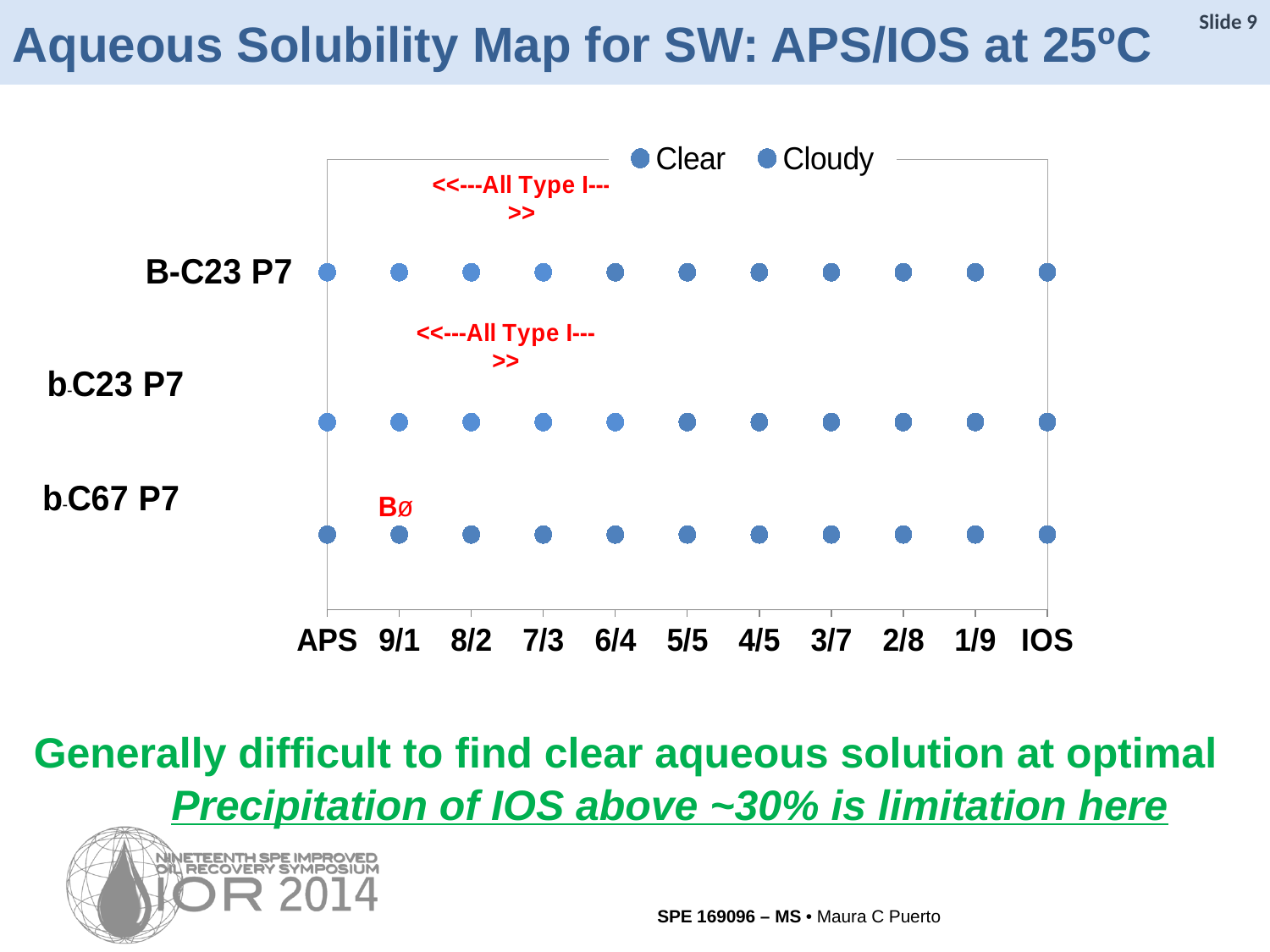

Aqueous Solubility Map for SW: APS/IOS at 25ºC
Slide 9

### Chart

| Category | Clear | Clear | Clear | Cloudy | Clear | Cloudy |
|---|---|---|---|---|---|---|
| APS | None | 1.0 | 2.5 | None | 4.5 | None |
| 9/1 | 1.0 | None | 2.5 | None | 4.5 | None |
| 8/2 | 1.0 | None | 2.5 | None | 4.5 | None |
| 7/3 | 1.0 | None | 2.5 | None | 4.5 | None |
| 6/4 | None | 1.0 | 2.5 | None | None | 4.5 |
| 5/5 | None | 1.0 | None | 2.5 | None | 4.5 |
| 4/5 | None | 1.0 | None | 2.5 | None | 4.5 |
| 3/7 | None | 1.0 | None | 2.5 | None | 4.5 |
| 2/8 | None | 1.0 | None | 2.5 | None | 4.5 |
| 1/9 | None | 1.0 | None | 2.5 | None | 4.5 |
| IOS | None | 1.0 | None | 2.5 | None | 4.5 |
Generally difficult to find clear aqueous solution at optimal
Precipitation of IOS above ~30% is limitation here
SPE 169096 – MS • Maura C Puerto